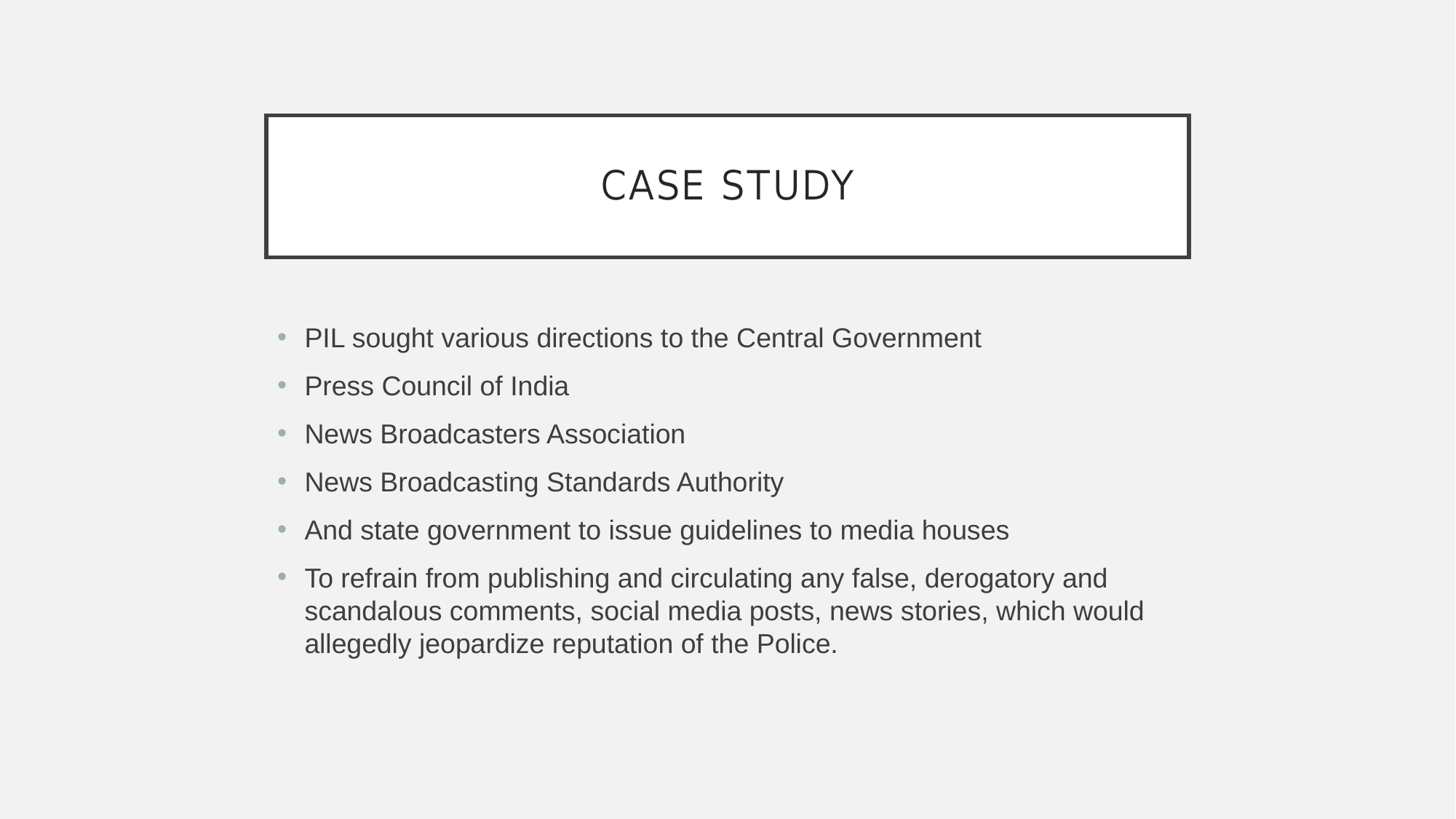

# Case study
PIL sought various directions to the Central Government
Press Council of India
News Broadcasters Association
News Broadcasting Standards Authority
And state government to issue guidelines to media houses
To refrain from publishing and circulating any false, derogatory and scandalous comments, social media posts, news stories, which would allegedly jeopardize reputation of the Police.